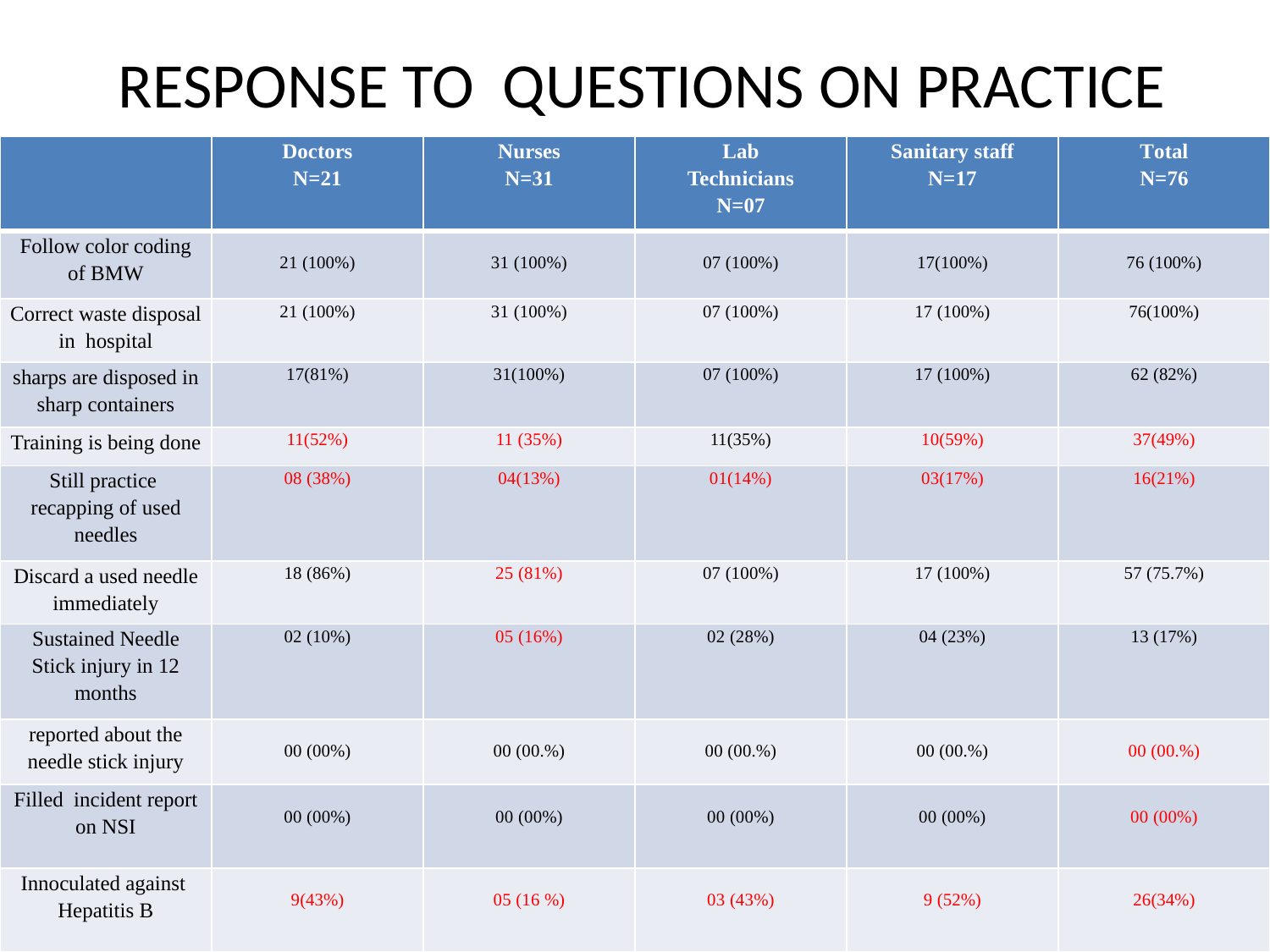

# RESPONSE TO  QUESTIONS ON PRACTICE
|  | Doctors N=21 | Nurses N=31 | Lab Technicians N=07 | Sanitary staff N=17 | Total N=76 |
| --- | --- | --- | --- | --- | --- |
| Follow color coding of BMW | 21 (100%) | 31 (100%) | 07 (100%) | 17(100%) | 76 (100%) |
| Correct waste disposal in hospital | 21 (100%) | 31 (100%) | 07 (100%) | 17 (100%) | 76(100%) |
| sharps are disposed in sharp containers | 17(81%) | 31(100%) | 07 (100%) | 17 (100%) | 62 (82%) |
| Training is being done | 11(52%) | 11 (35%) | 11(35%) | 10(59%) | 37(49%) |
| Still practice recapping of used needles | 08 (38%) | 04(13%) | 01(14%) | 03(17%) | 16(21%) |
| Discard a used needle immediately | 18 (86%) | 25 (81%) | 07 (100%) | 17 (100%) | 57 (75.7%) |
| Sustained Needle Stick injury in 12 months | 02 (10%) | 05 (16%) | 02 (28%) | 04 (23%) | 13 (17%) |
| reported about the needle stick injury | 00 (00%) | 00 (00.%) | 00 (00.%) | 00 (00.%) | 00 (00.%) |
| Filled incident report on NSI | 00 (00%) | 00 (00%) | 00 (00%) | 00 (00%) | 00 (00%) |
| Innoculated against Hepatitis B | 9(43%) | 05 (16 %) | 03 (43%) | 9 (52%) | 26(34%) |